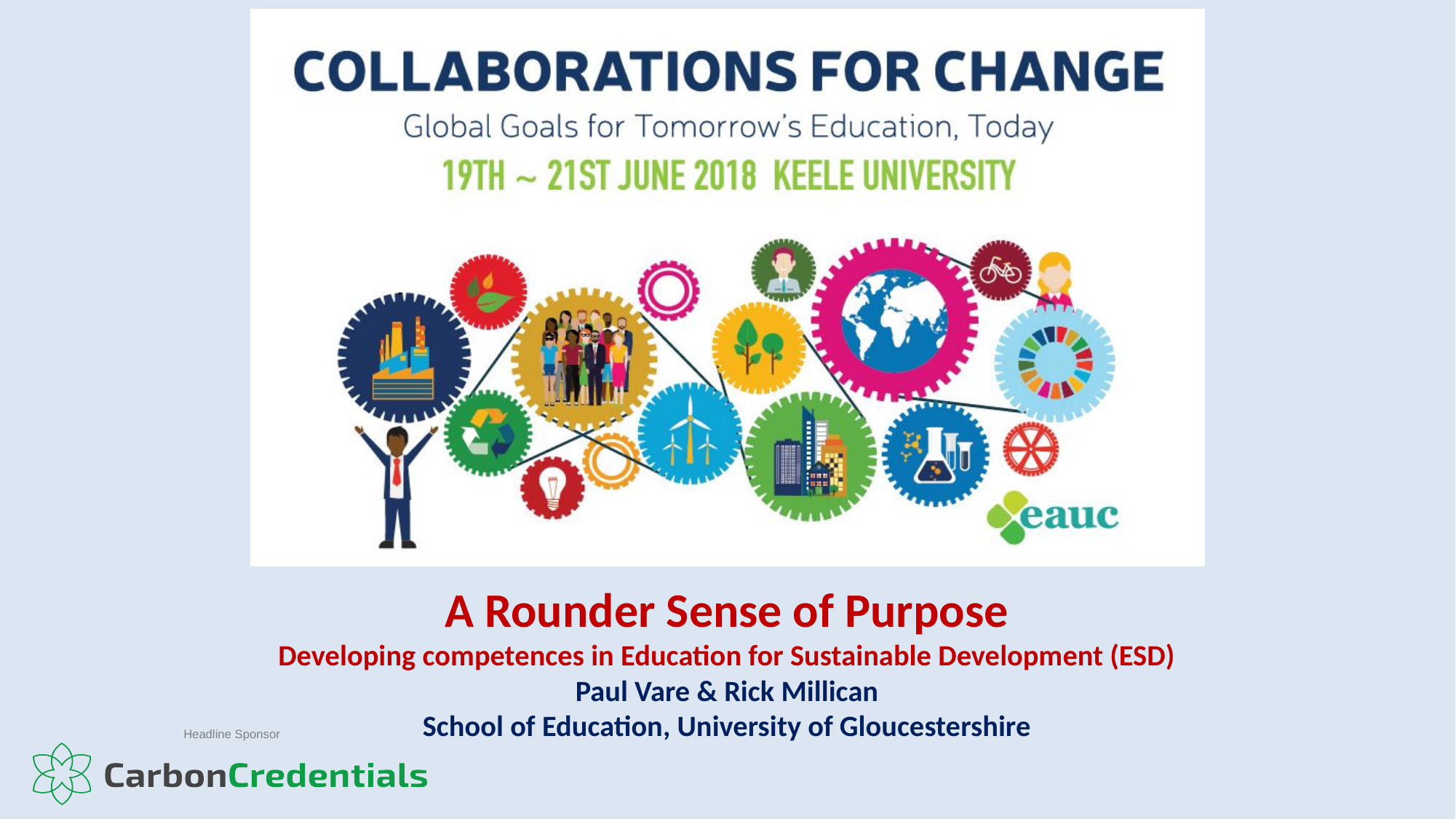

# A Rounder Sense of Purpose Developing competences in Education for Sustainable Development (ESD) Paul Vare & Rick Millican School of Education, University of Gloucestershire